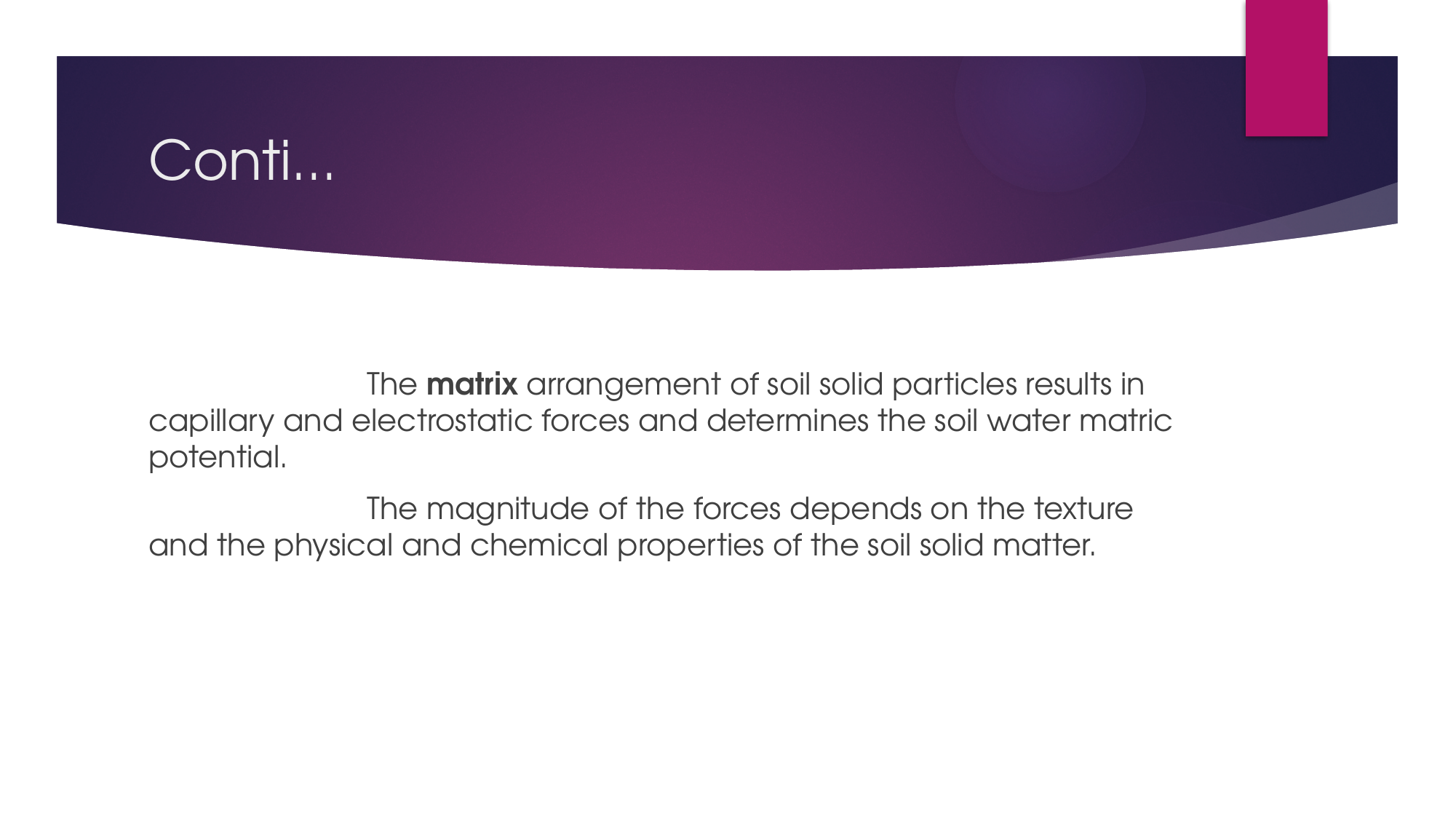

# Conti...

		The matrix arrangement of soil solid particles results in capillary and electrostatic forces and determines the soil water matric potential.
		The magnitude of the forces depends on the texture and the physical and chemical properties of the soil solid matter.